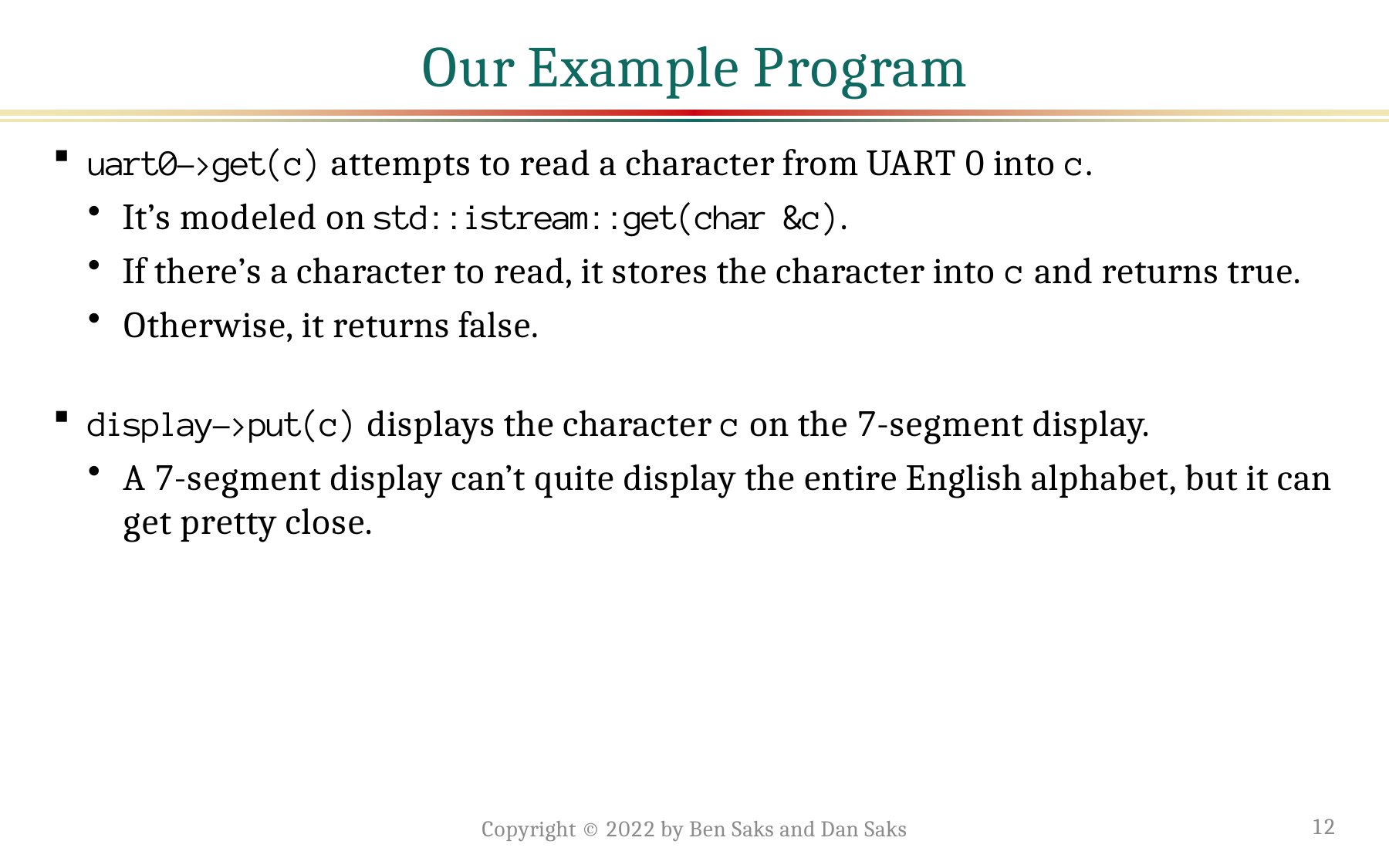

# Our Example Program
uart0->get(c) attempts to read a character from UART 0 into c.
It’s modeled on std::istream::get(char &c).
If there’s a character to read, it stores the character into c and returns true.
Otherwise, it returns false.

display->put(c) displays the character c on the 7-segment display.
A 7-segment display can’t quite display the entire English alphabet, but it can get pretty close.
Copyright © 2022 by Ben Saks and Dan Saks
12